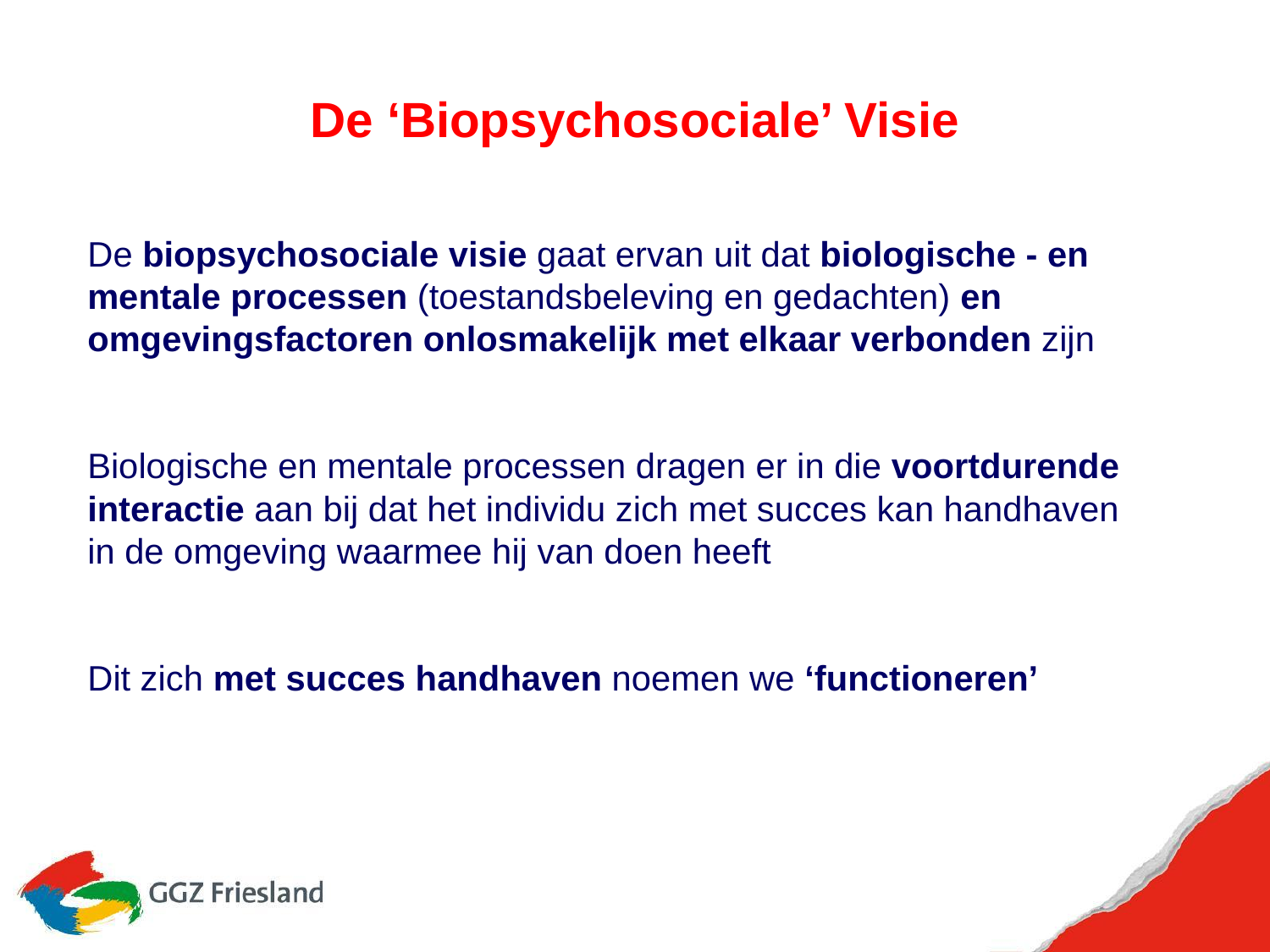

# De ‘Biopsychosociale’ Visie

De biopsychosociale visie gaat ervan uit dat biologische - en mentale processen (toestandsbeleving en gedachten) en omgevingsfactoren onlosmakelijk met elkaar verbonden zijn

Biologische en mentale processen dragen er in die voortdurende interactie aan bij dat het individu zich met succes kan handhaven in de omgeving waarmee hij van doen heeft

Dit zich met succes handhaven noemen we ‘functioneren’